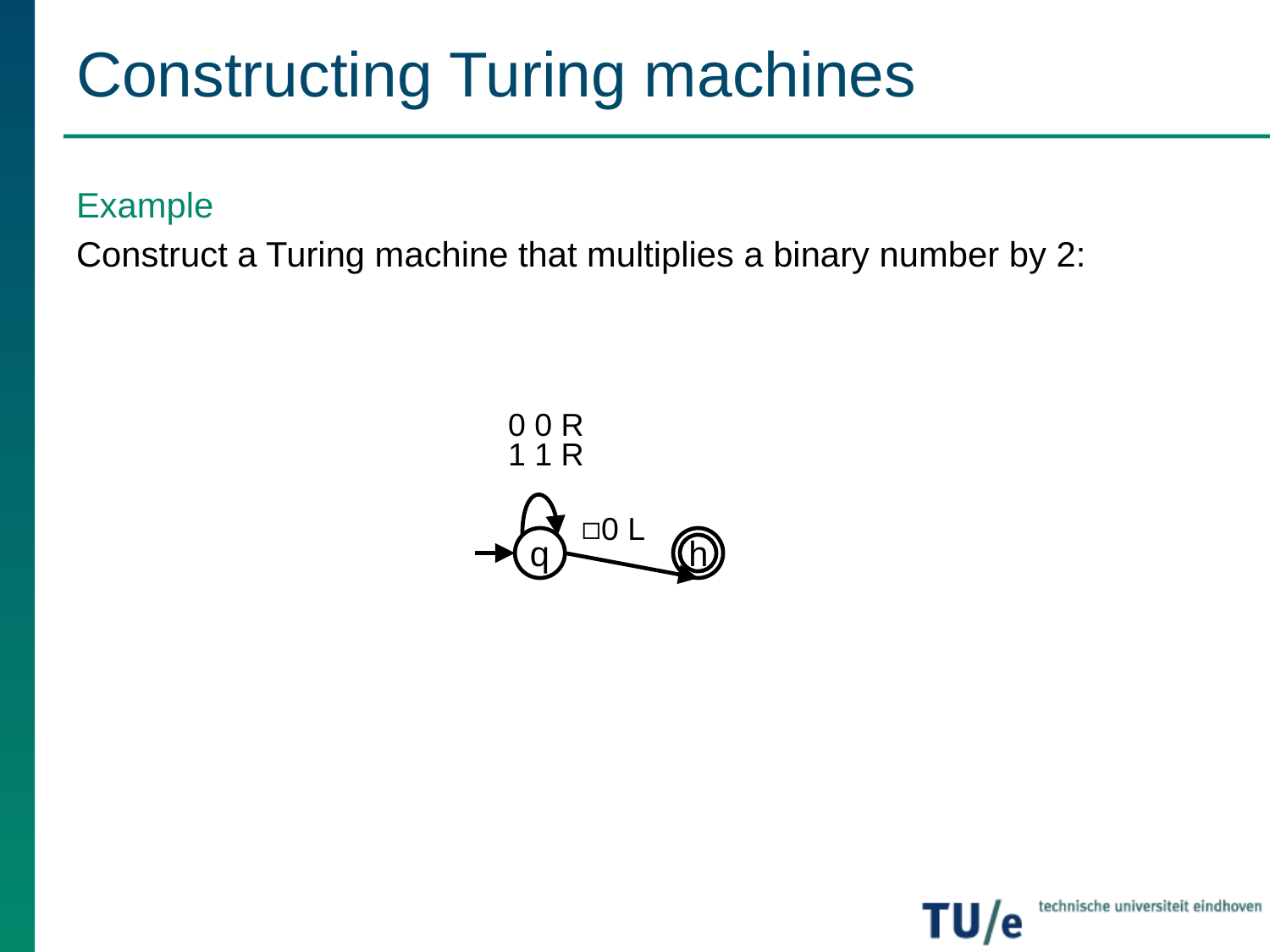

# Constructing Turing machines
Example
Construct a Turing machine that multiplies a binary number by 2:
0 0 R
1 1 R
◻0 L

h
q